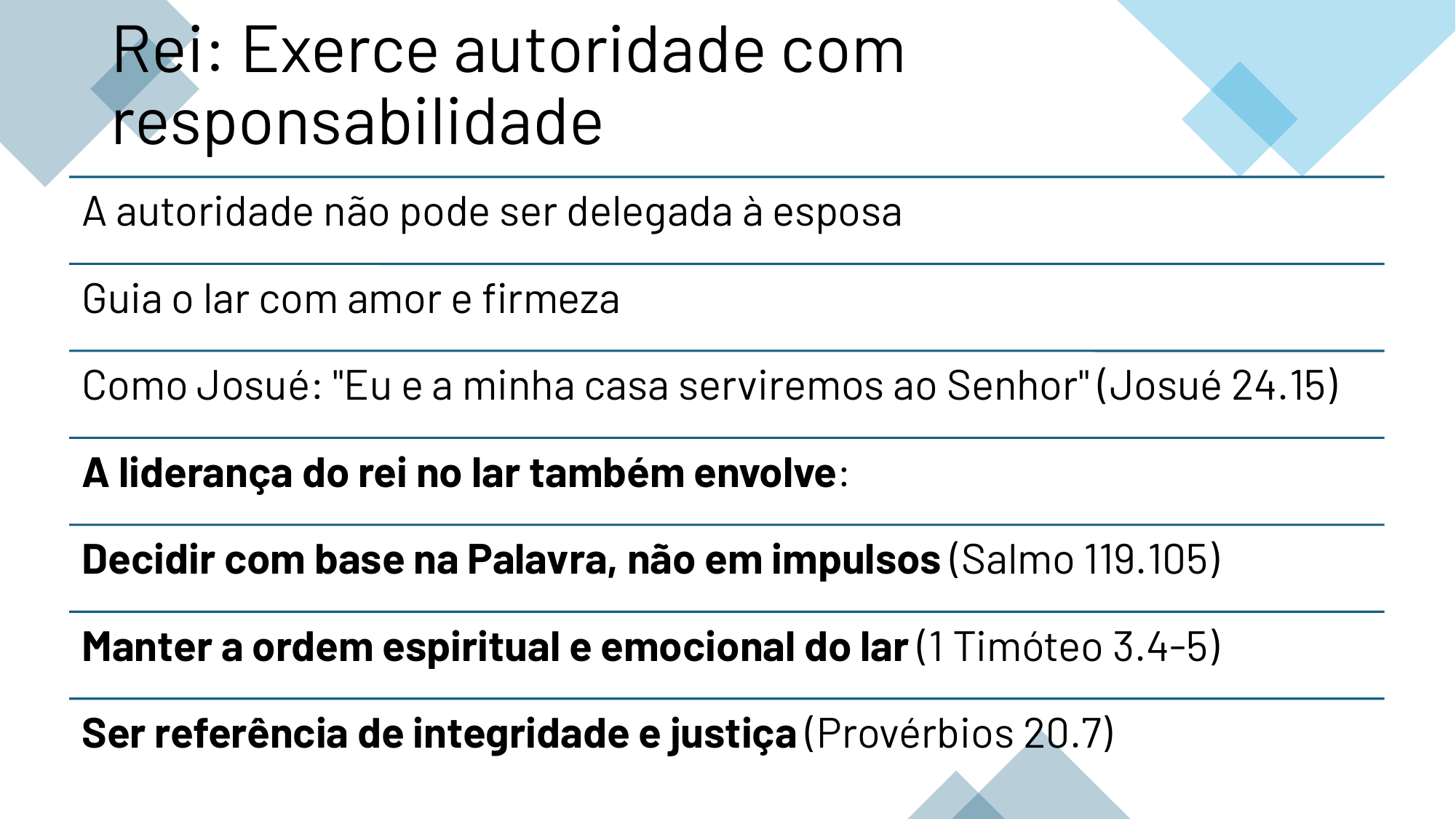

# Rei: Exerce autoridade com responsabilidade

A autoridade não pode ser delegada à esposa
Guia o lar com amor e firmeza
Como Josué: "Eu e a minha casa serviremos ao Senhor" (Josué 24.15)
A liderança do rei no lar também envolve:
Decidir com base na Palavra, não em impulsos (Salmo 119.105)
Manter a ordem espiritual e emocional do lar (1 Timóteo 3.4-5)
Ser referência de integridade e justiça (Provérbios 20.7)